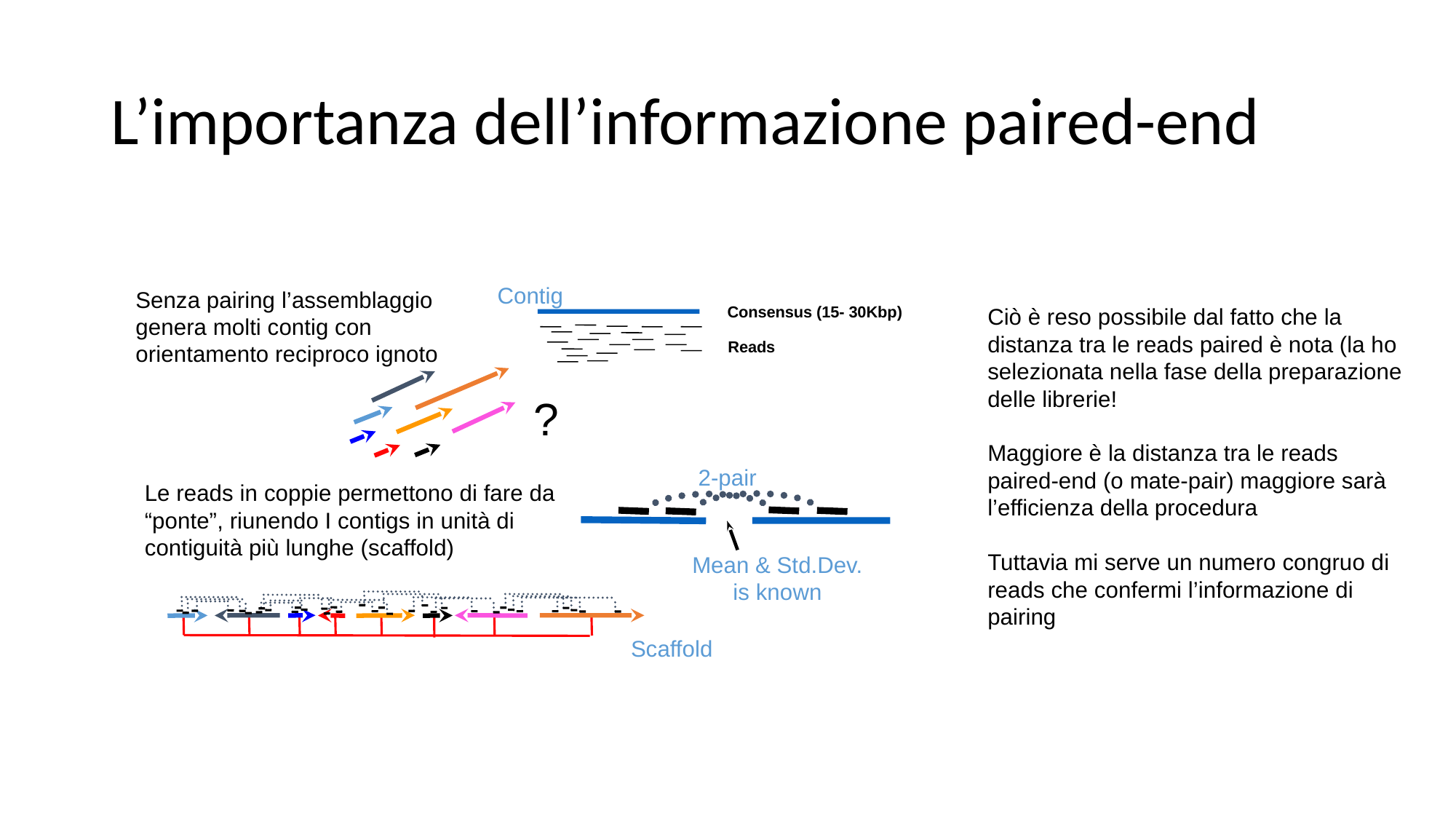

# L’importanza dell’informazione paired-end
Contig
Senza pairing l’assemblaggio genera molti contig con orientamento reciproco ignoto
Consensus (15- 30Kbp)
Ciò è reso possibile dal fatto che la distanza tra le reads paired è nota (la ho selezionata nella fase della preparazione delle librerie!

Maggiore è la distanza tra le reads paired-end (o mate-pair) maggiore sarà l’efficienza della procedura

Tuttavia mi serve un numero congruo di reads che confermi l’informazione di pairing

Reads

?

2-pair
Le reads in coppie permettono di fare da “ponte”, riunendo I contigs in unità di contiguità più lunghe (scaffold)

Mean & Std.Dev.
is known

Scaffold